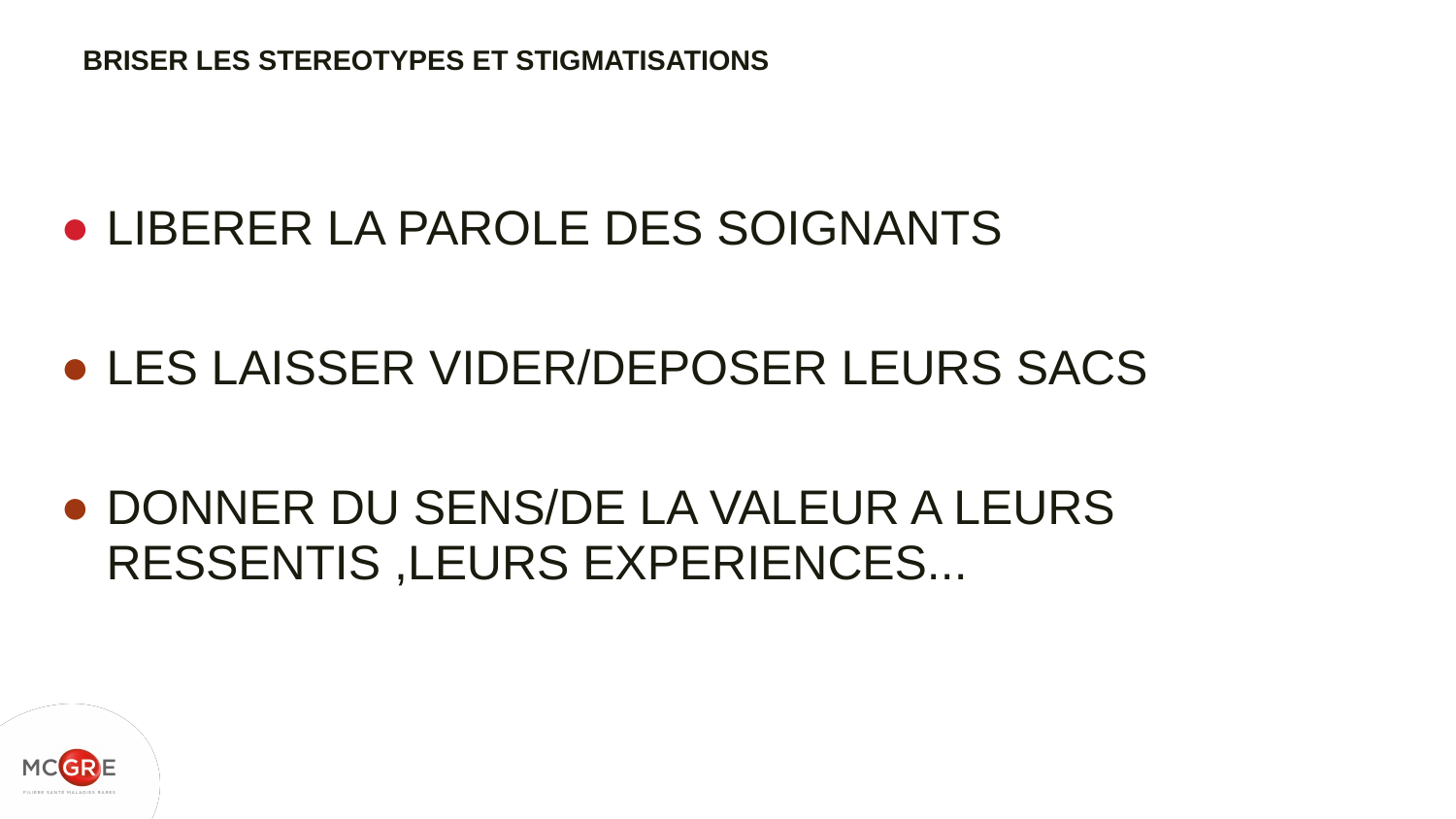

# BRISER LES STEREOTYPES ET STIGMATISATIONS
LIBERER LA PAROLE DES SOIGNANTS

LES LAISSER VIDER/DEPOSER LEURS SACS

DONNER DU SENS/DE LA VALEUR A LEURS RESSENTIS ,LEURS EXPERIENCES...